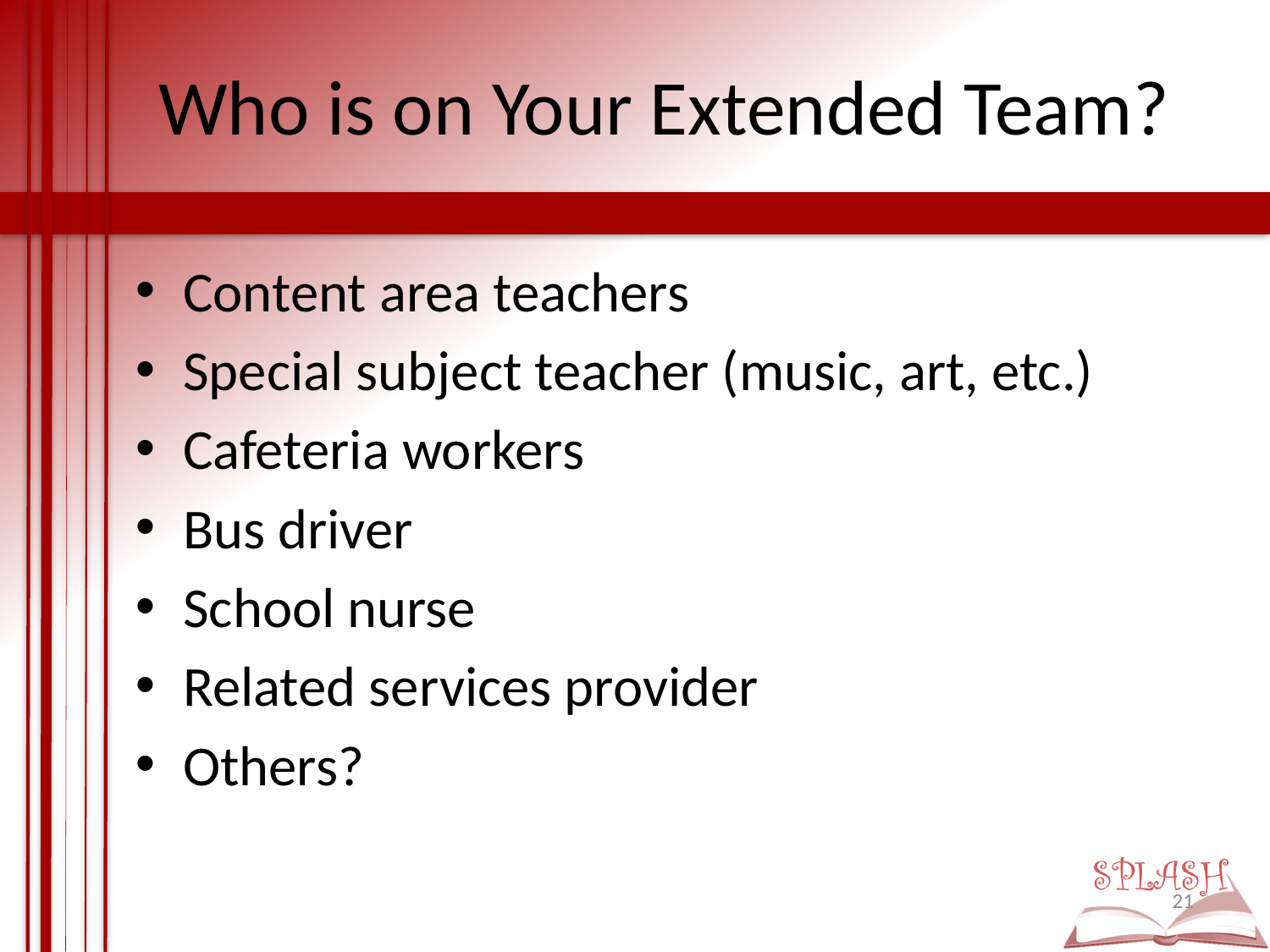

# Who is on Your Extended Team?
Content area teachers
Special subject teacher (music, art, etc.)
Cafeteria workers
Bus driver
School nurse
Related services provider
Others?

21